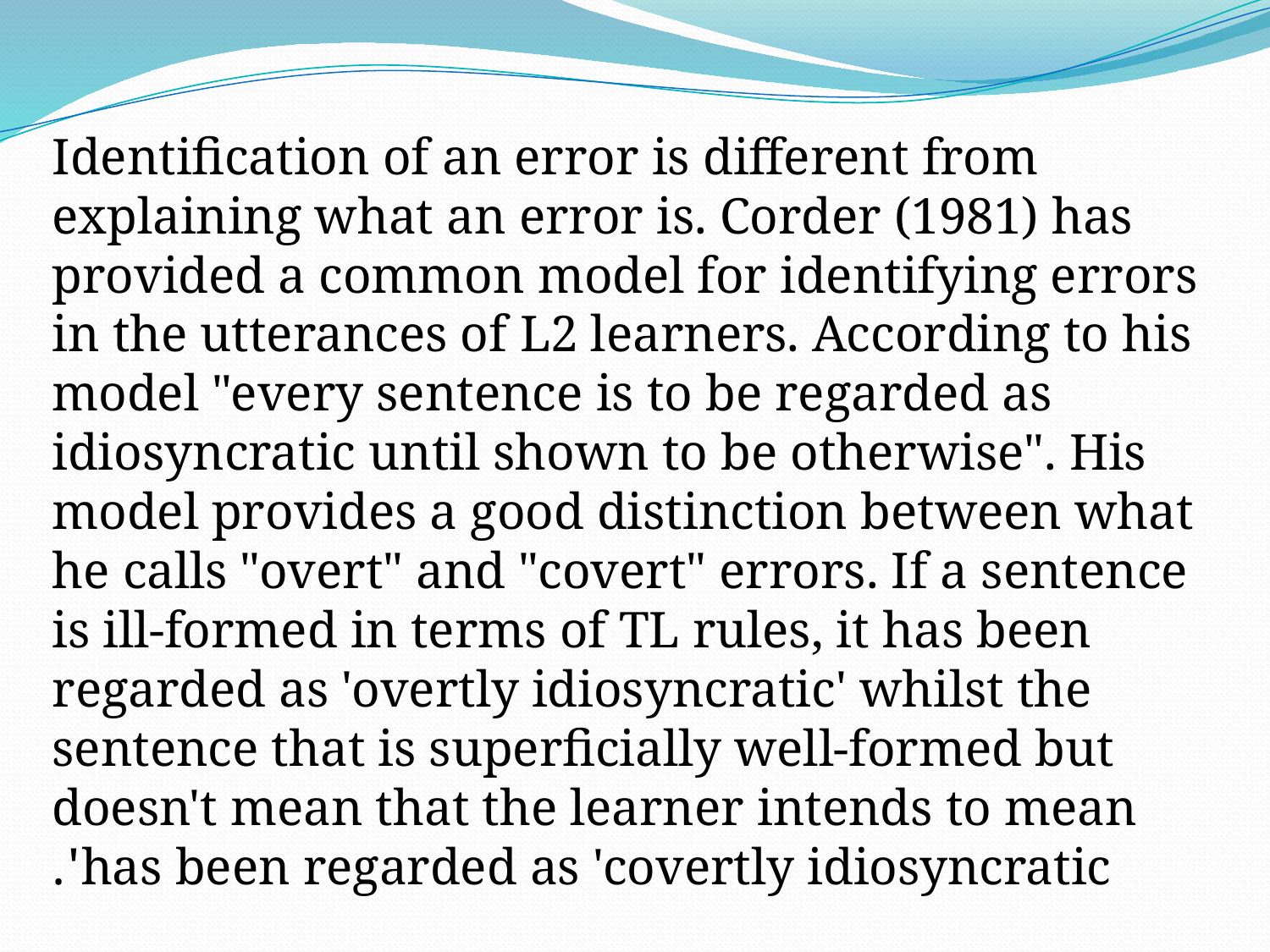

Identification of an error is different from explaining what an error is. Corder (1981) has provided a common model for identifying errors in the utterances of L2 learners. According to his model "every sentence is to be regarded as idiosyncratic until shown to be otherwise". His model provides a good distinction between what he calls "overt" and "covert" errors. If a sentence is ill-formed in terms of TL rules, it has been regarded as 'overtly idiosyncratic' whilst the sentence that is superficially well-formed but doesn't mean that the learner intends to mean has been regarded as 'covertly idiosyncratic'.